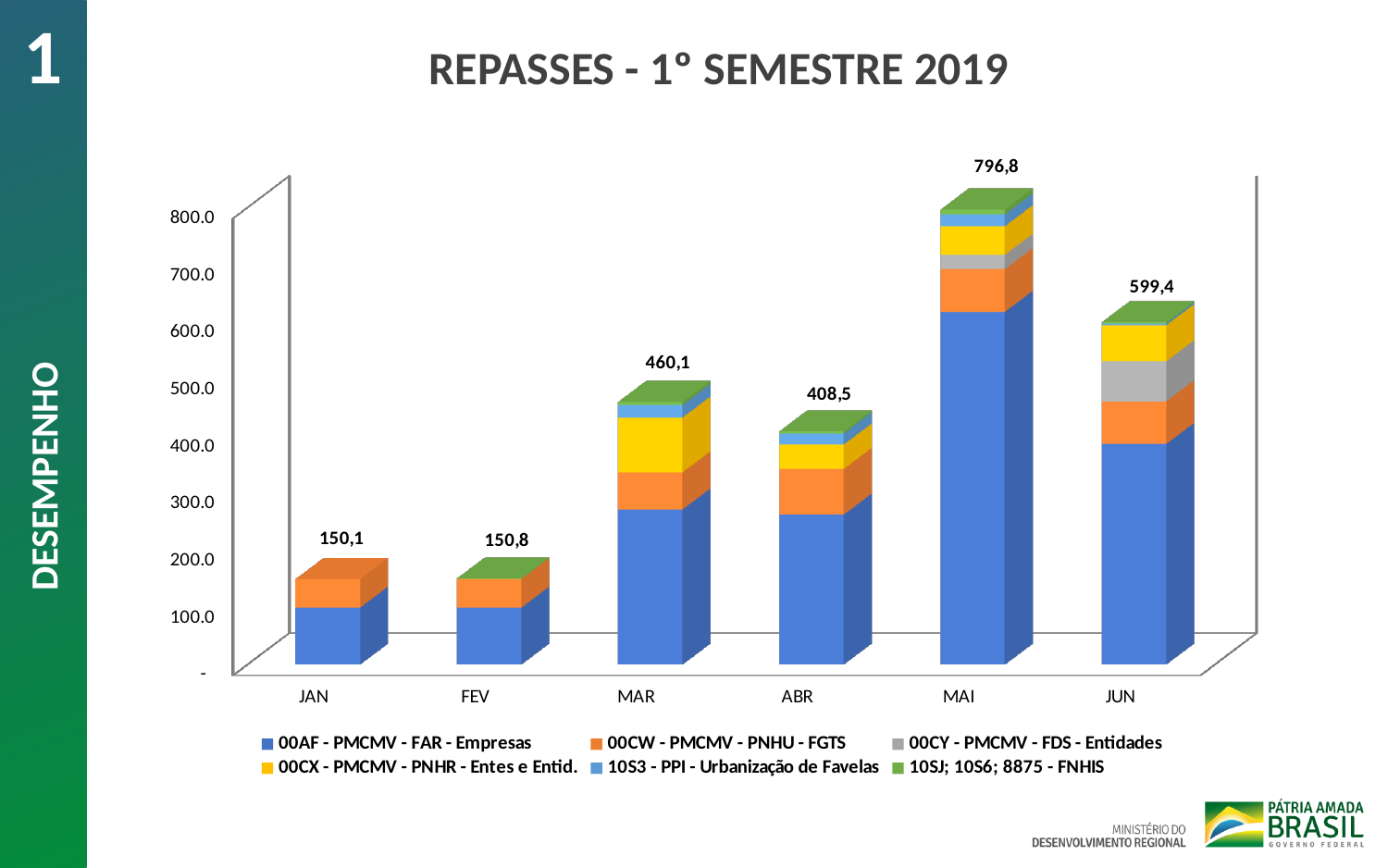

1
REPASSES - 1º SEMESTRE 2019

[unsupported chart]

DESEMPENHO